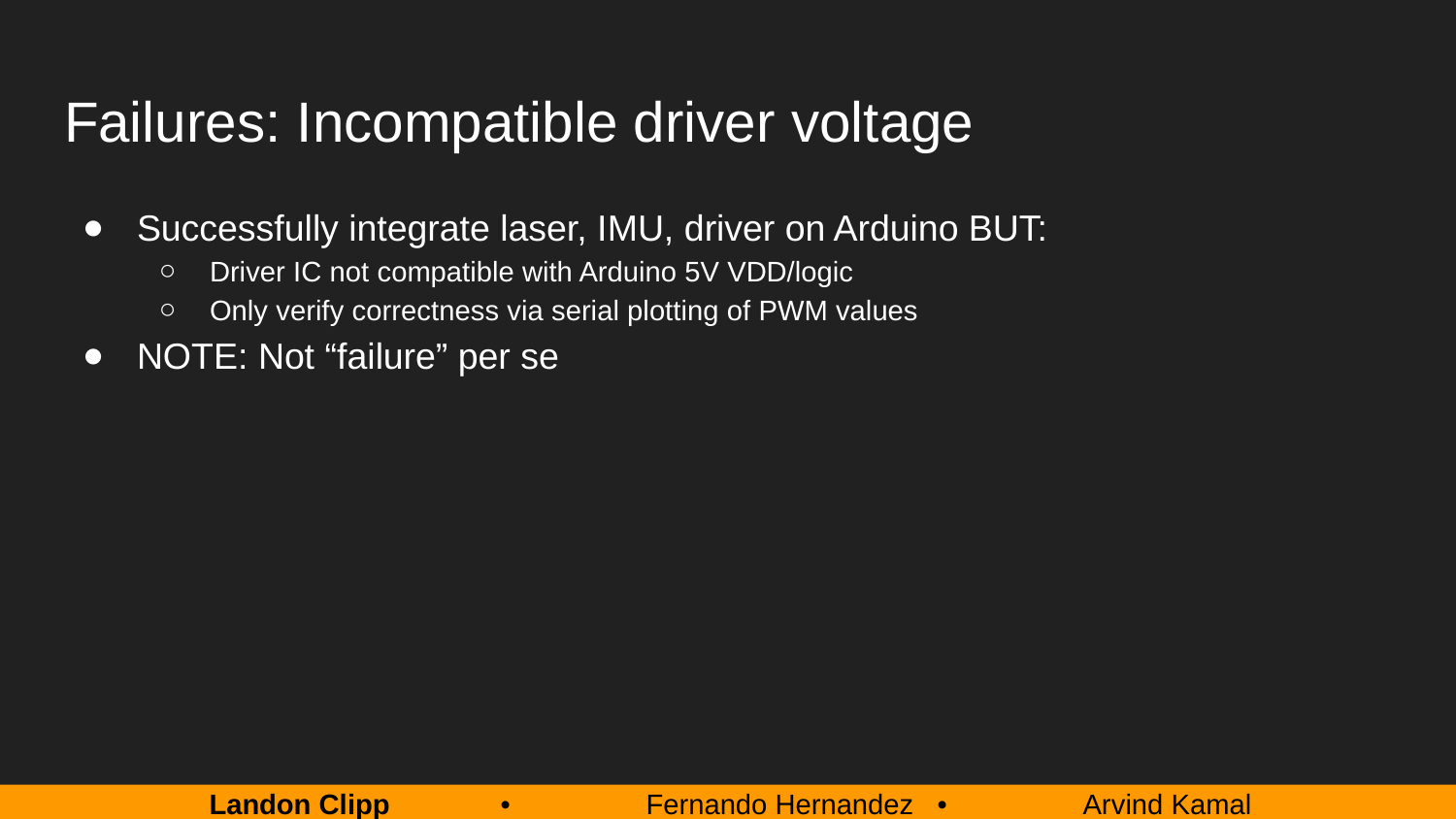

# Failures: Incompatible driver voltage
Successfully integrate laser, IMU, driver on Arduino BUT:
Driver IC not compatible with Arduino 5V VDD/logic
Only verify correctness via serial plotting of PWM values
NOTE: Not “failure” per se
Landon Clipp 	•	Fernando Hernandez 	•	Arvind Kamal